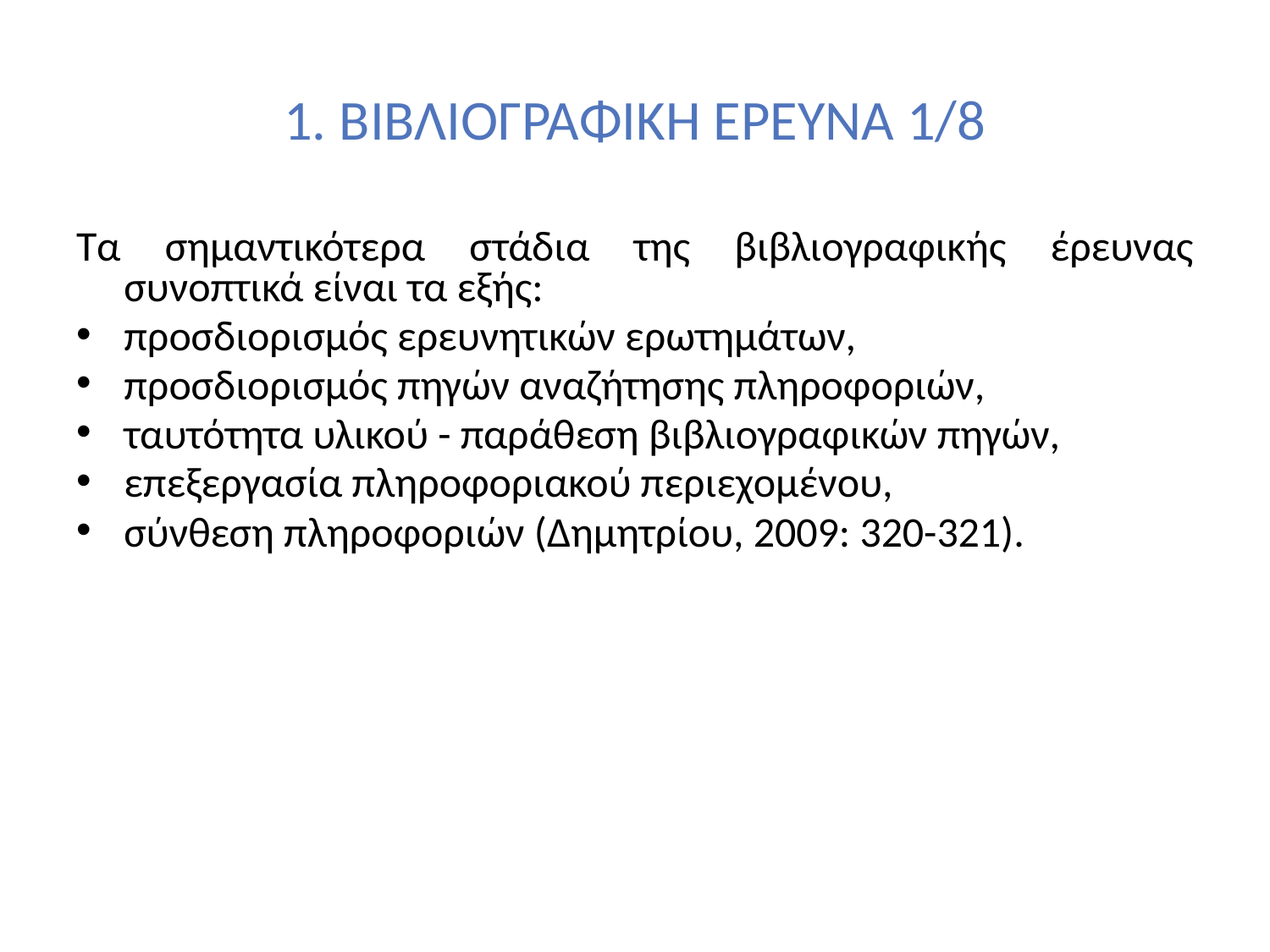

# 1. ΒΙΒΛΙΟΓΡΑΦΙΚΗ ΕΡΕΥΝΑ 1/8
Τα σημαντικότερα στάδια της βιβλιογραφικής έρευνας συνοπτικά είναι τα εξής:
προσδιορισμός ερευνητικών ερωτημάτων,
προσδιορισμός πηγών αναζήτησης πληροφοριών,
ταυτότητα υλικού - παράθεση βιβλιογραφικών πηγών,
επεξεργασία πληροφοριακού περιεχομένου,
σύνθεση πληροφοριών (Δημητρίου, 2009: 320-321).